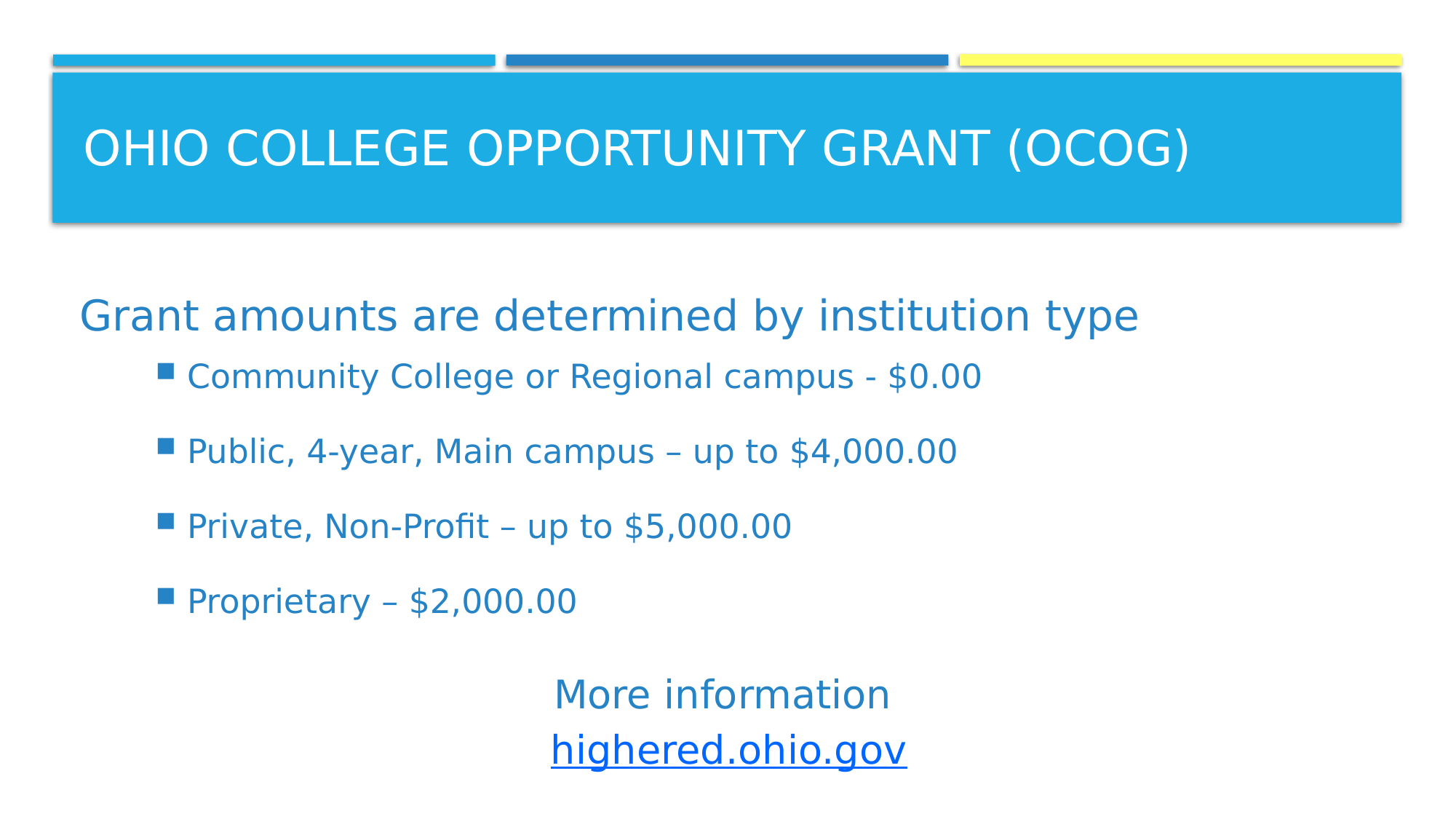

# OHIO COLLEGE OPPORTUNITY GRANT (ocog)
Grant amounts are determined by institution type
Community College or Regional campus - $0.00
Public, 4-year, Main campus – up to $4,000.00
Private, Non-Profit – up to $5,000.00
Proprietary – $2,000.00
More information
highered.ohio.gov